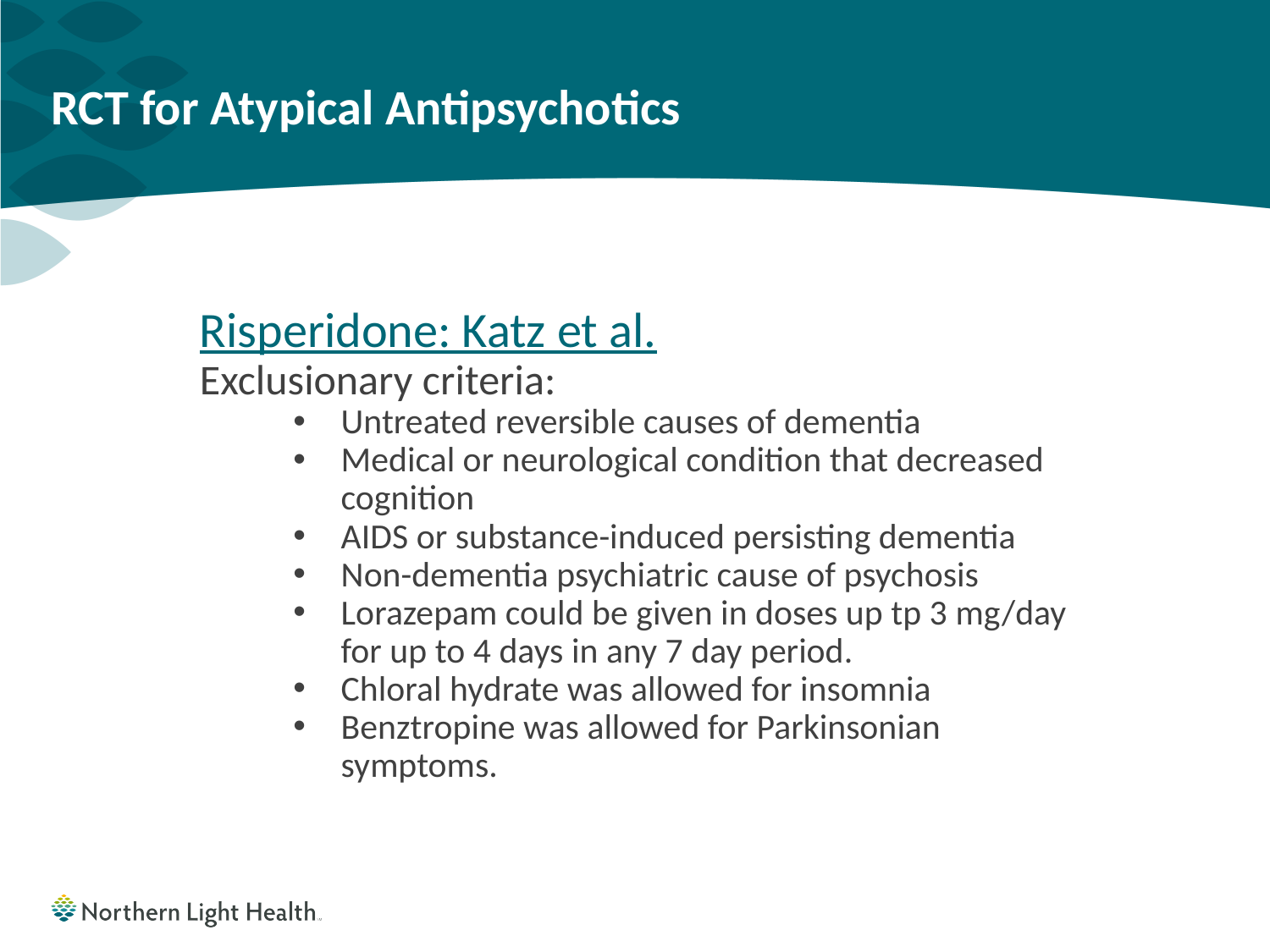

# RCT for Atypical Antipsychotics
Risperidone: Katz et al.
Exclusionary criteria:
Untreated reversible causes of dementia
Medical or neurological condition that decreased cognition
AIDS or substance-induced persisting dementia
Non-dementia psychiatric cause of psychosis
Lorazepam could be given in doses up tp 3 mg/day for up to 4 days in any 7 day period.
Chloral hydrate was allowed for insomnia
Benztropine was allowed for Parkinsonian symptoms.